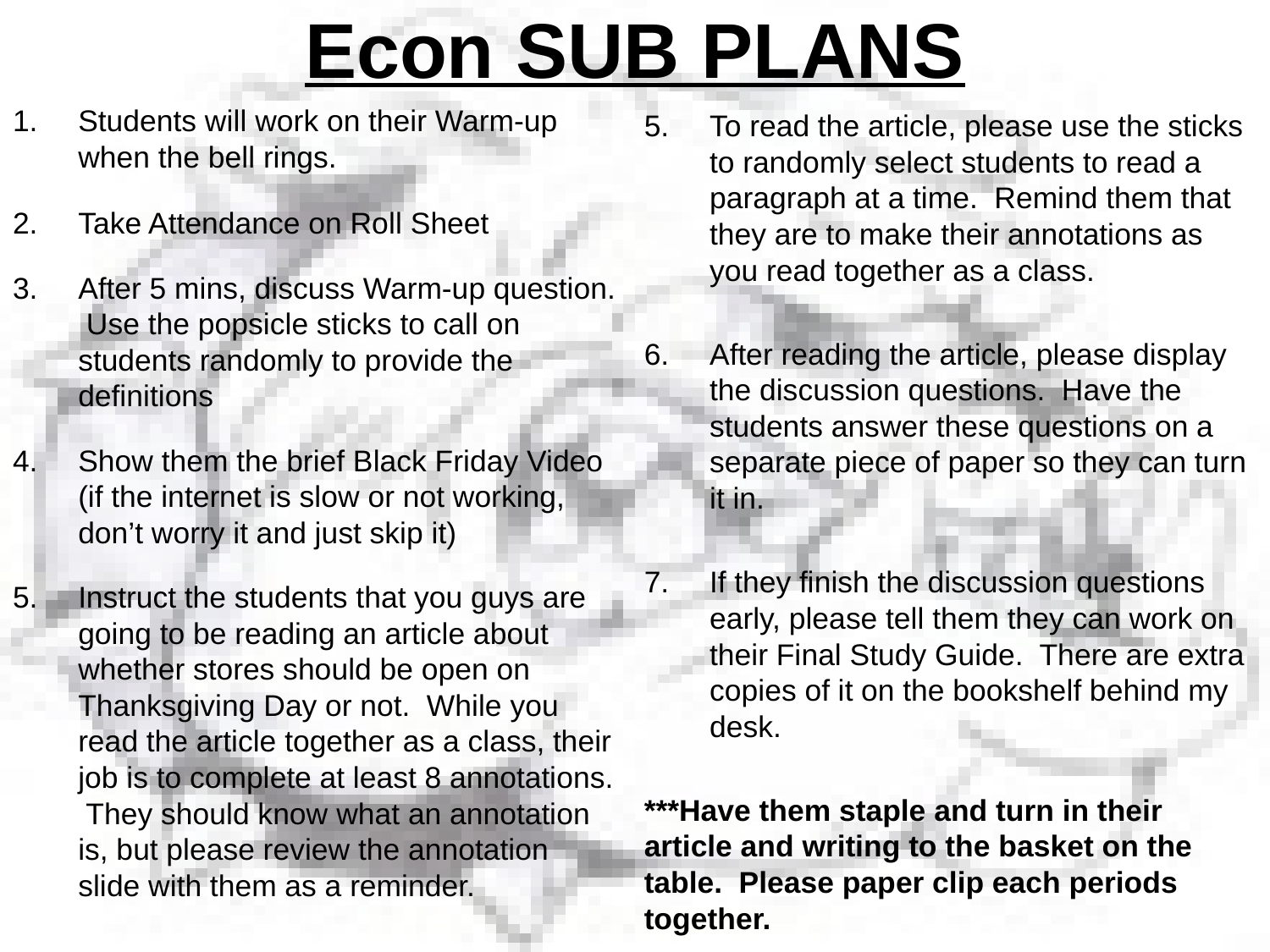

# Econ SUB PLANS
Students will work on their Warm-up when the bell rings.

Take Attendance on Roll Sheet

After 5 mins, discuss Warm-up question.  Use the popsicle sticks to call on students randomly to provide the definitions

Show them the brief Black Friday Video (if the internet is slow or not working, don’t worry it and just skip it)

Instruct the students that you guys are going to be reading an article about whether stores should be open on Thanksgiving Day or not.  While you read the article together as a class, their job is to complete at least 8 annotations.  They should know what an annotation is, but please review the annotation slide with them as a reminder.

To read the article, please use the sticks to randomly select students to read a paragraph at a time.  Remind them that they are to make their annotations as you read together as a class.

After reading the article, please display the discussion questions.  Have the students answer these questions on a separate piece of paper so they can turn it in.

If they finish the discussion questions early, please tell them they can work on their Final Study Guide.  There are extra copies of it on the bookshelf behind my desk.

***Have them staple and turn in their article and writing to the basket on the table.  Please paper clip each periods together.